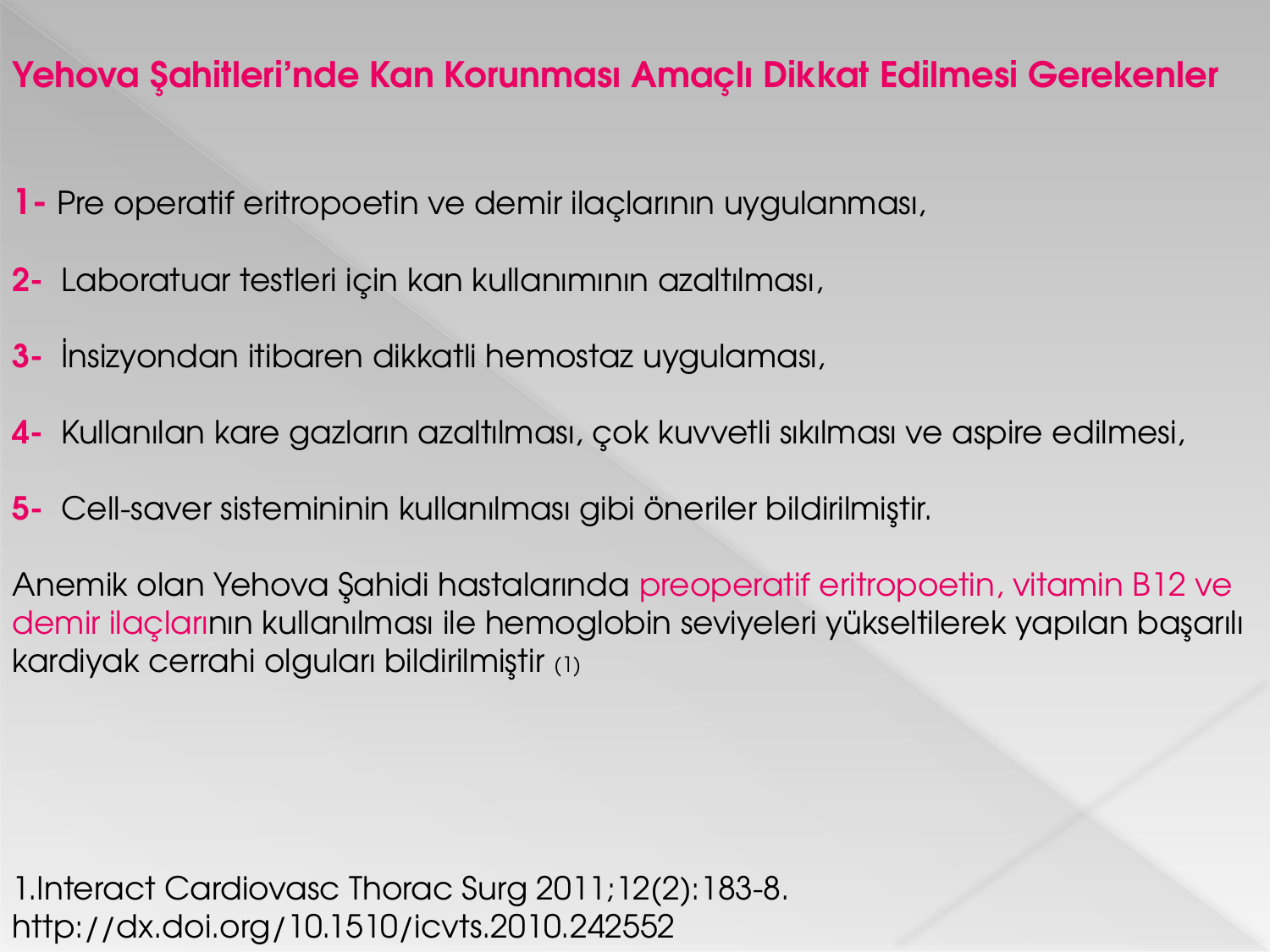

Yehova Şahitleri’nde Kan Korunması Amaçlı Dikkat Edilmesi Gerekenler

1- Pre operatif eritropoetin ve demir ilaçlarının uygulanması,

2-  Laboratuar testleri için kan kullanımının azaltılması,

3-  İnsizyondan itibaren dikkatli hemostaz uygulaması,

4-  Kullanılan kare gazların azaltılması, çok kuvvetli sıkılması ve aspire edilmesi,

5-  Cell-saver sistemininin kullanılması gibi öneriler bildirilmiştir.

Anemik olan Yehova Şahidi hastalarında preoperatif eritropoetin, vitamin B12 ve demir ilaçlarının kullanılması ile hemoglobin seviyeleri yükseltilerek yapılan başarılı kardiyak cerrahi olguları bildirilmiştir (1)

1.Interact Cardiovasc Thorac Surg 2011;12(2):183-8. http://dx.doi.org/10.1510/icvts.2010.242552